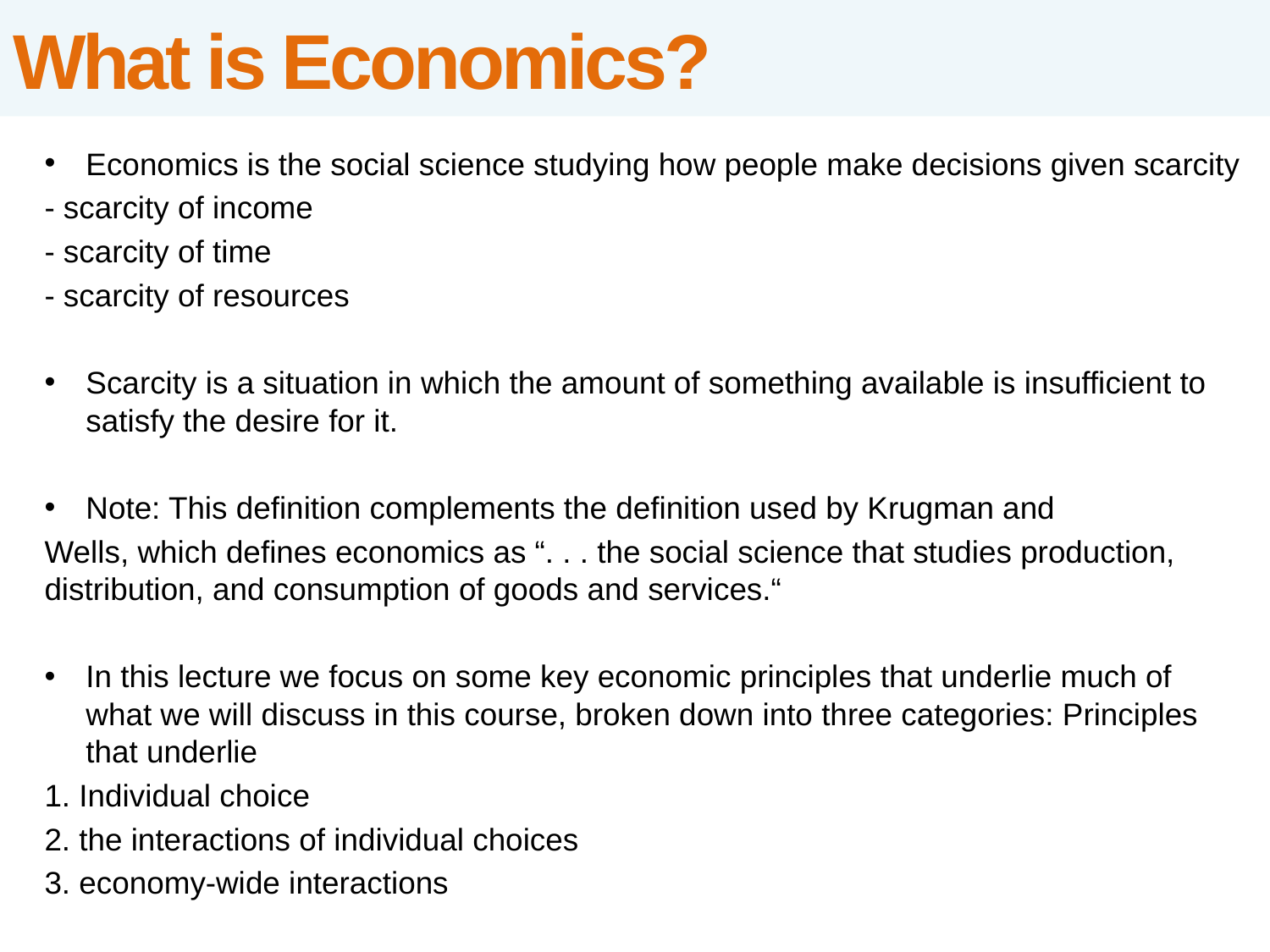

# What is Economics?
Economics is the social science studying how people make decisions given scarcity
- scarcity of income
- scarcity of time
- scarcity of resources

Scarcity is a situation in which the amount of something available is insufficient to satisfy the desire for it.

Note: This definition complements the definition used by Krugman and
Wells, which defines economics as “. . . the social science that studies production, distribution, and consumption of goods and services.“

In this lecture we focus on some key economic principles that underlie much of what we will discuss in this course, broken down into three categories: Principles that underlie
1. Individual choice
2. the interactions of individual choices
3. economy-wide interactions